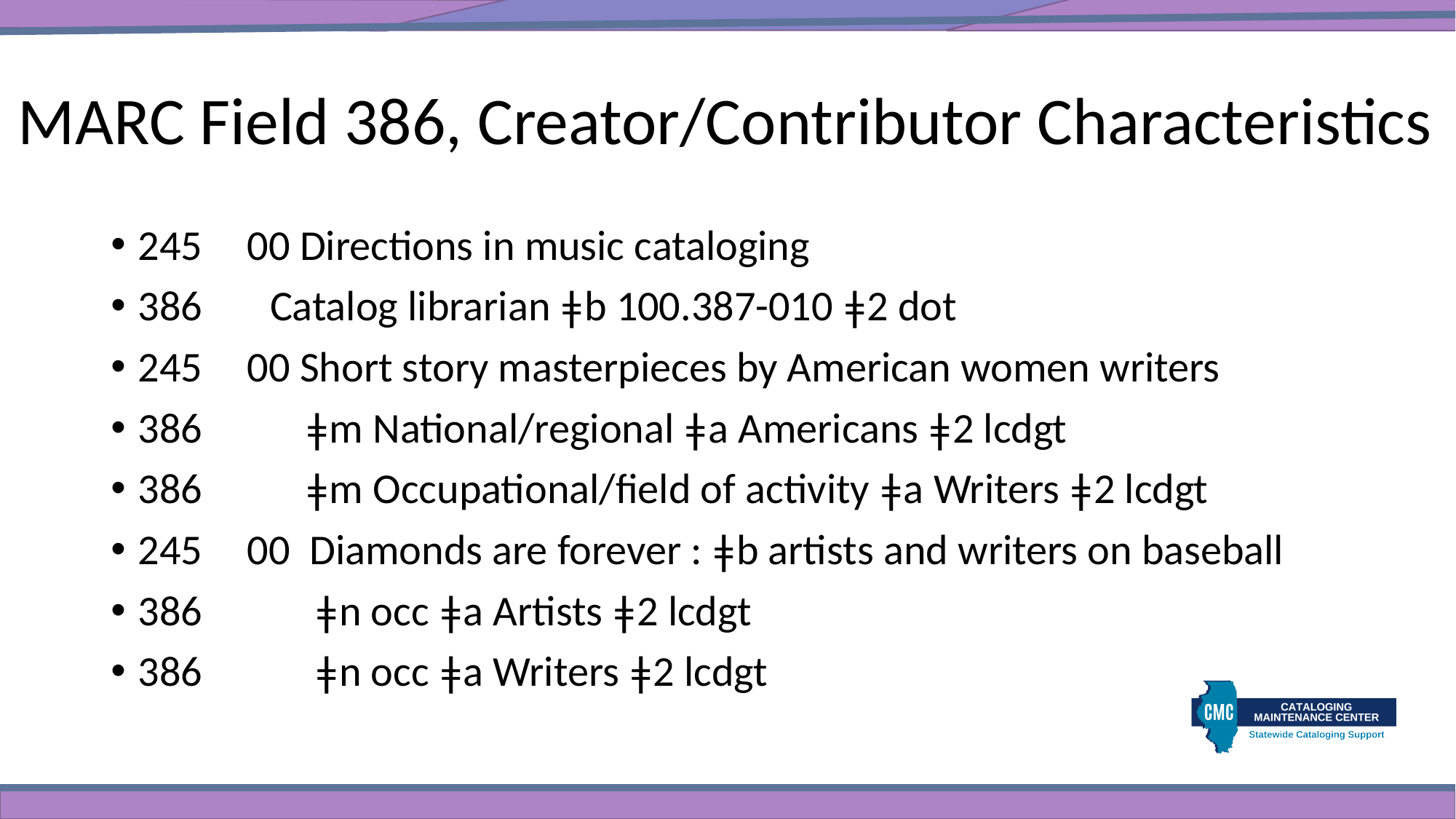

# MARC Field 386, Creator/Contributor Characteristics
245	00 Directions in music cataloging
386       Catalog librarian ǂb 100.387-010 ǂ2 dot
245	00 Short story masterpieces by American women writers
386	      ǂm National/regional ǂa Americans ǂ2 lcdgt
386	      ǂm Occupational/field of activity ǂa Writers ǂ2 lcdgt
245	00  Diamonds are forever : ǂb artists and writers on baseball
386	       ǂn occ ǂa Artists ǂ2 lcdgt
386	       ǂn occ ǂa Writers ǂ2 lcdgt